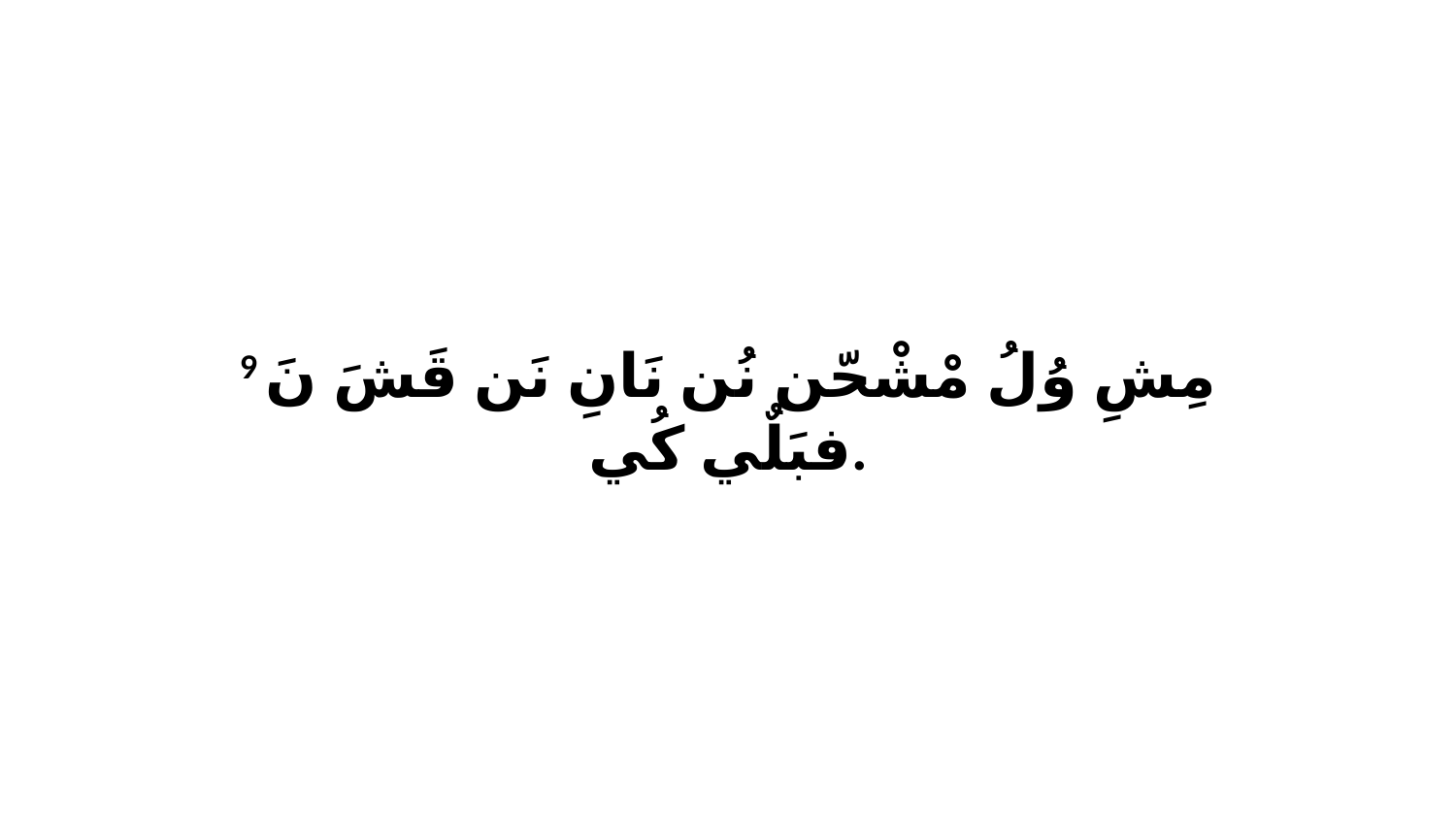

9 مِشِ وُلُ مْشْحّن نُن نَانِ نَن قَشَ نَ فبَلٌي كُي.